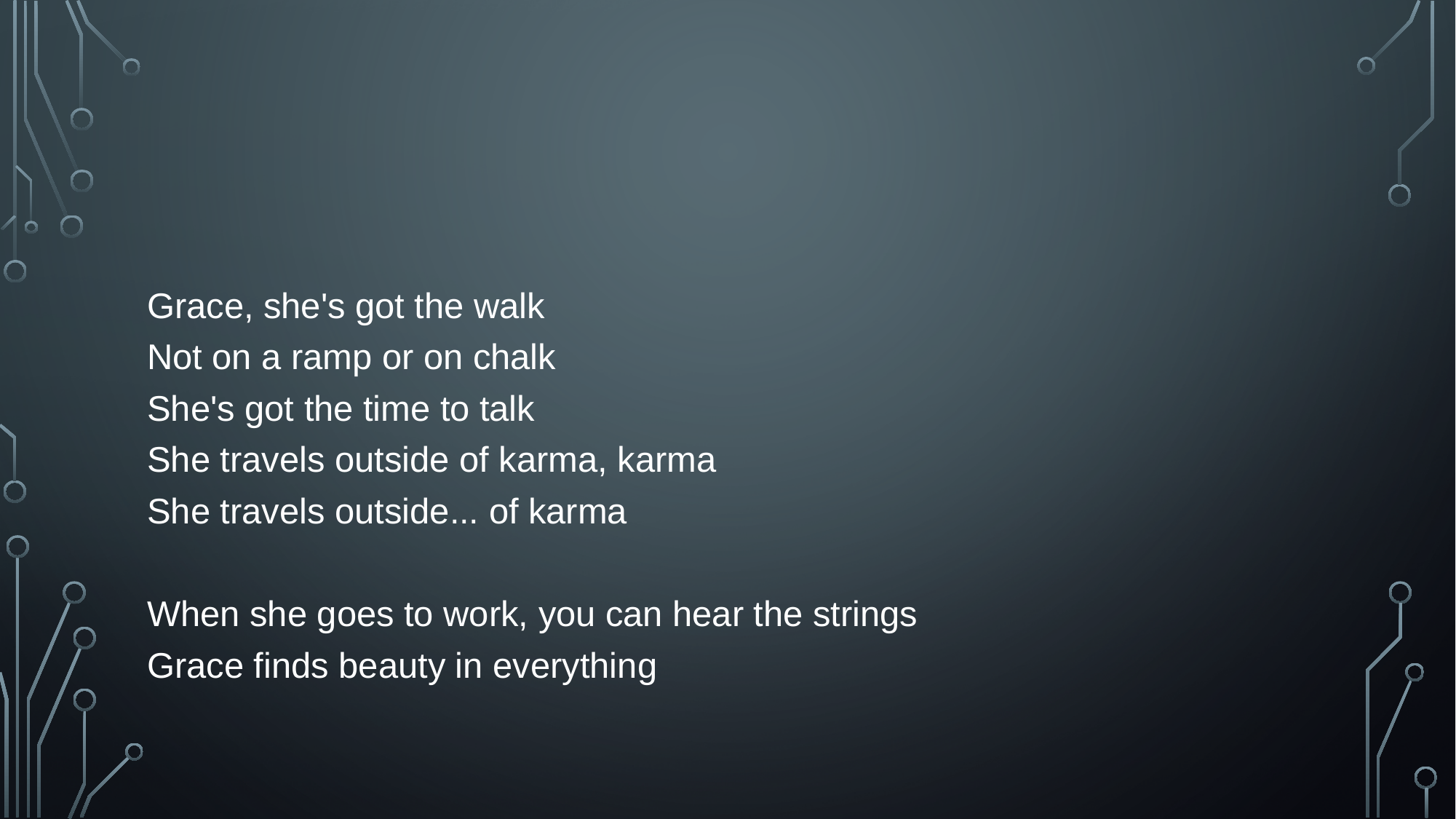

#
Grace, she's got the walk
Not on a ramp or on chalk
She's got the time to talk
She travels outside of karma, karma
She travels outside... of karma
When she goes to work, you can hear the strings
Grace finds beauty in everything